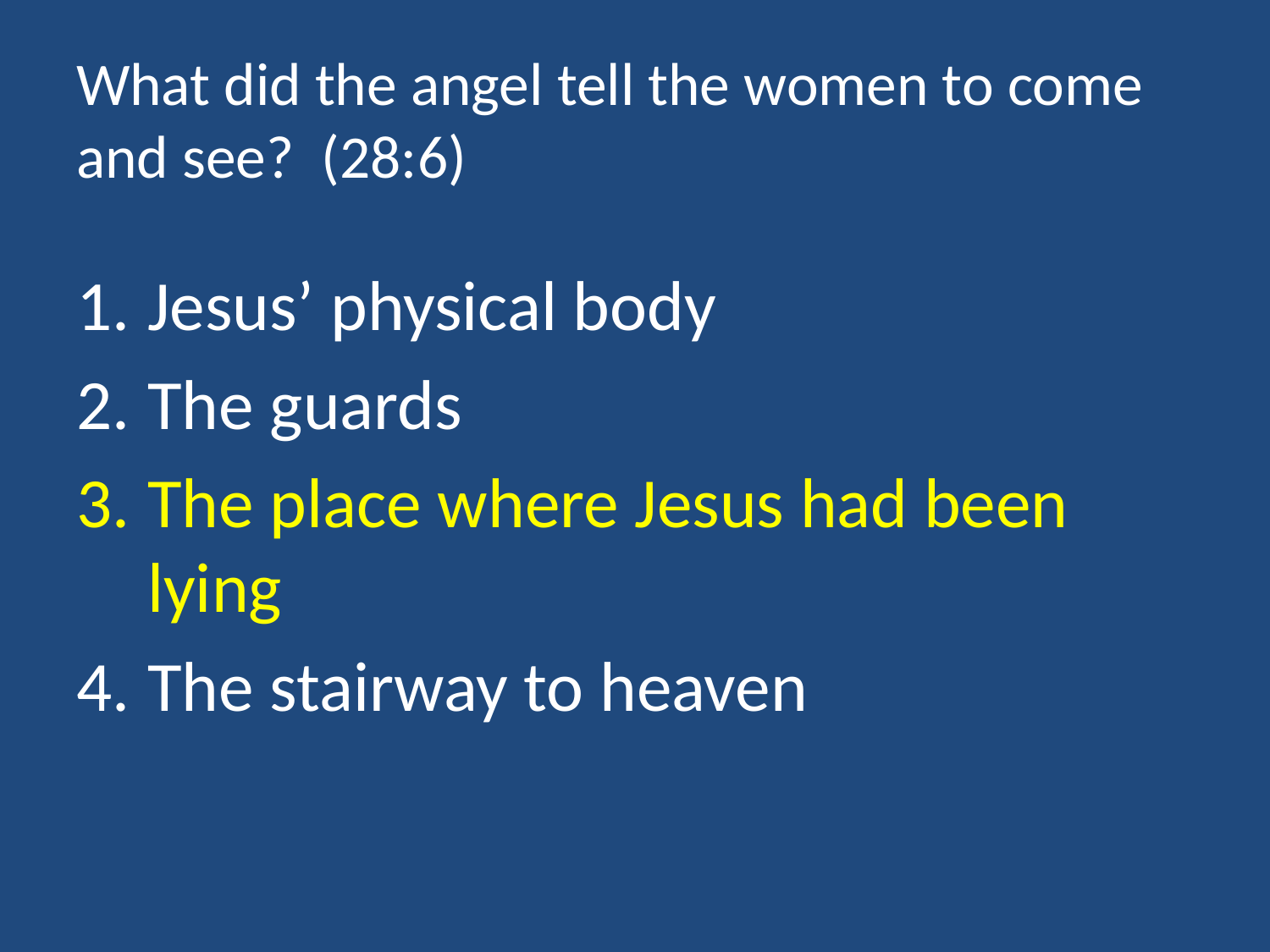

# What did the angel tell the women to come and see?  (28:6)
Jesus’ physical body
The guards
The place where Jesus had been lying
The stairway to heaven